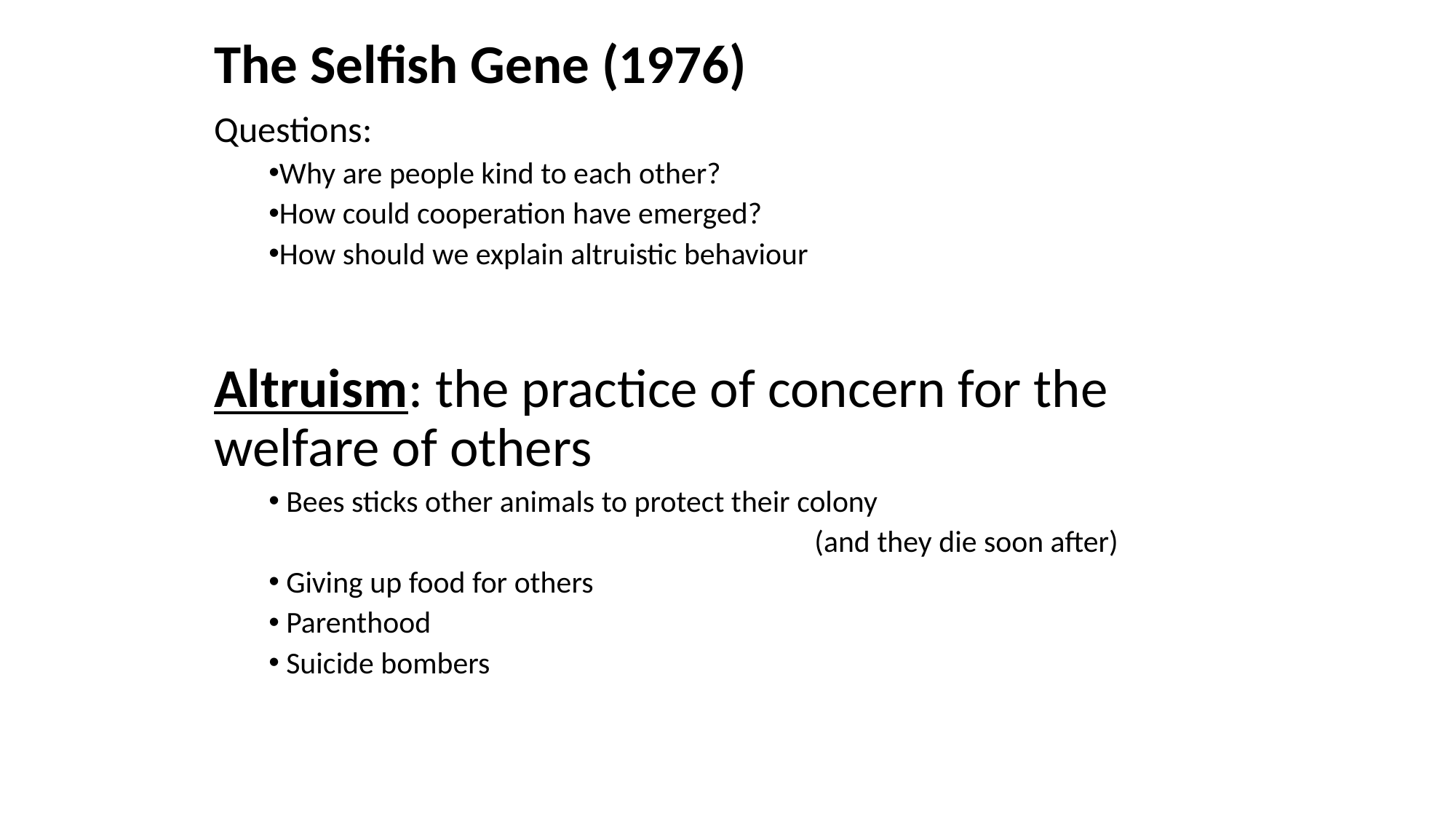

The Selfish Gene (1976)
Questions:
Why are people kind to each other?
How could cooperation have emerged?
How should we explain altruistic behaviour

Altruism: the practice of concern for the welfare of others
 Bees sticks other animals to protect their colony
					(and they die soon after)
 Giving up food for others
 Parenthood
 Suicide bombers